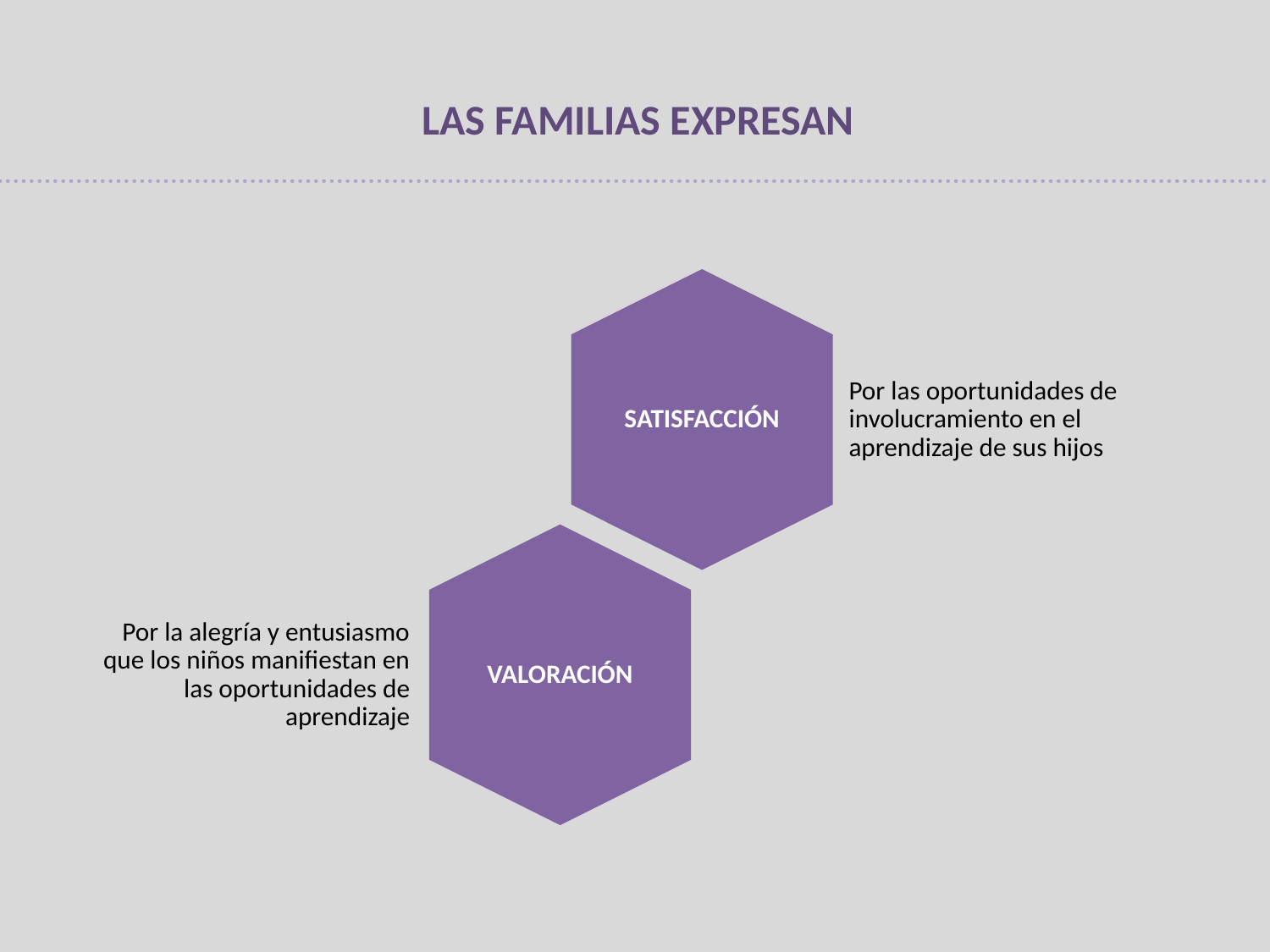

LAS FAMILIAS EXPRESAN
SATISFACCIÓN
Por las oportunidades de involucramiento en el aprendizaje de sus hijos

VALORACIÓN
Por la alegría y entusiasmo que los niños manifiestan en las oportunidades de aprendizaje